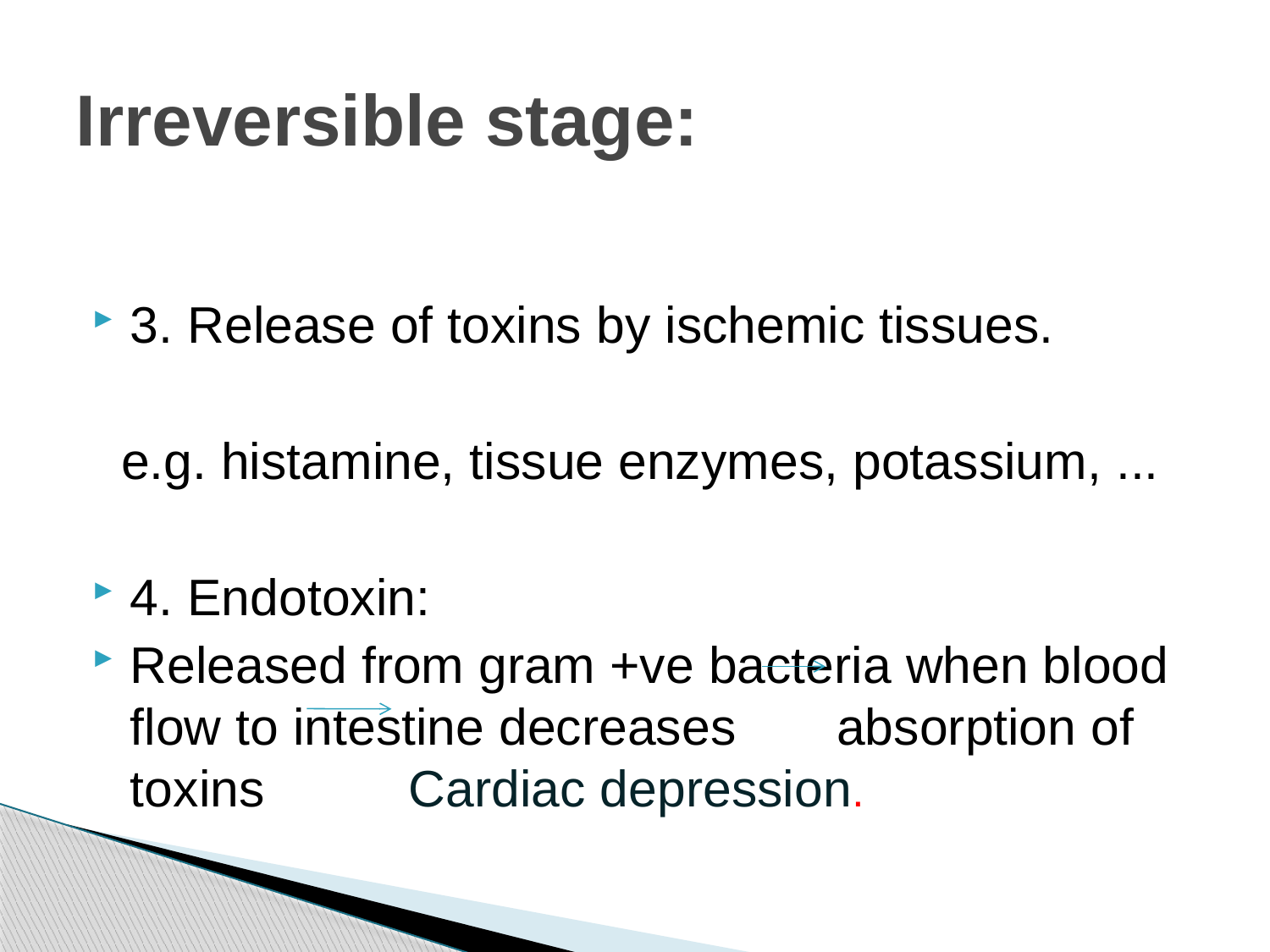

# Irreversible stage:
3. Release of toxins by ischemic tissues.

  e.g. histamine, tissue enzymes, potassium, ...

4. Endotoxin:
Released from gram +ve bacteria when blood flow to intestine decreases       absorption of toxins          Cardiac depression.